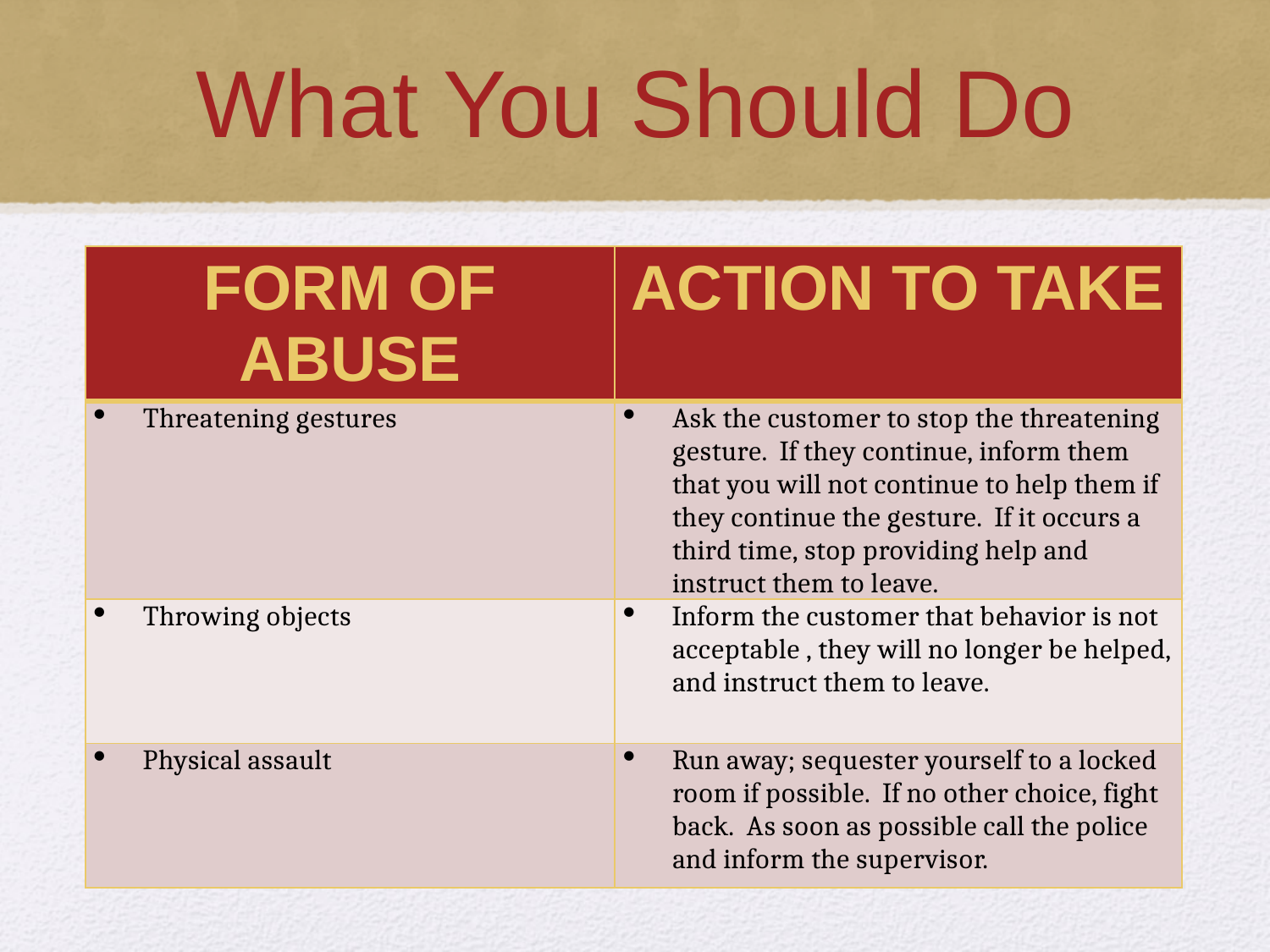

# What You Should Do
| FORM OF ABUSE | ACTION TO TAKE |
| --- | --- |
| Threatening gestures | Ask the customer to stop the threatening gesture. If they continue, inform them that you will not continue to help them if they continue the gesture. If it occurs a third time, stop providing help and instruct them to leave. |
| Throwing objects | Inform the customer that behavior is not acceptable , they will no longer be helped, and instruct them to leave. |
| Physical assault | Run away; sequester yourself to a locked room if possible. If no other choice, fight back. As soon as possible call the police and inform the supervisor. |